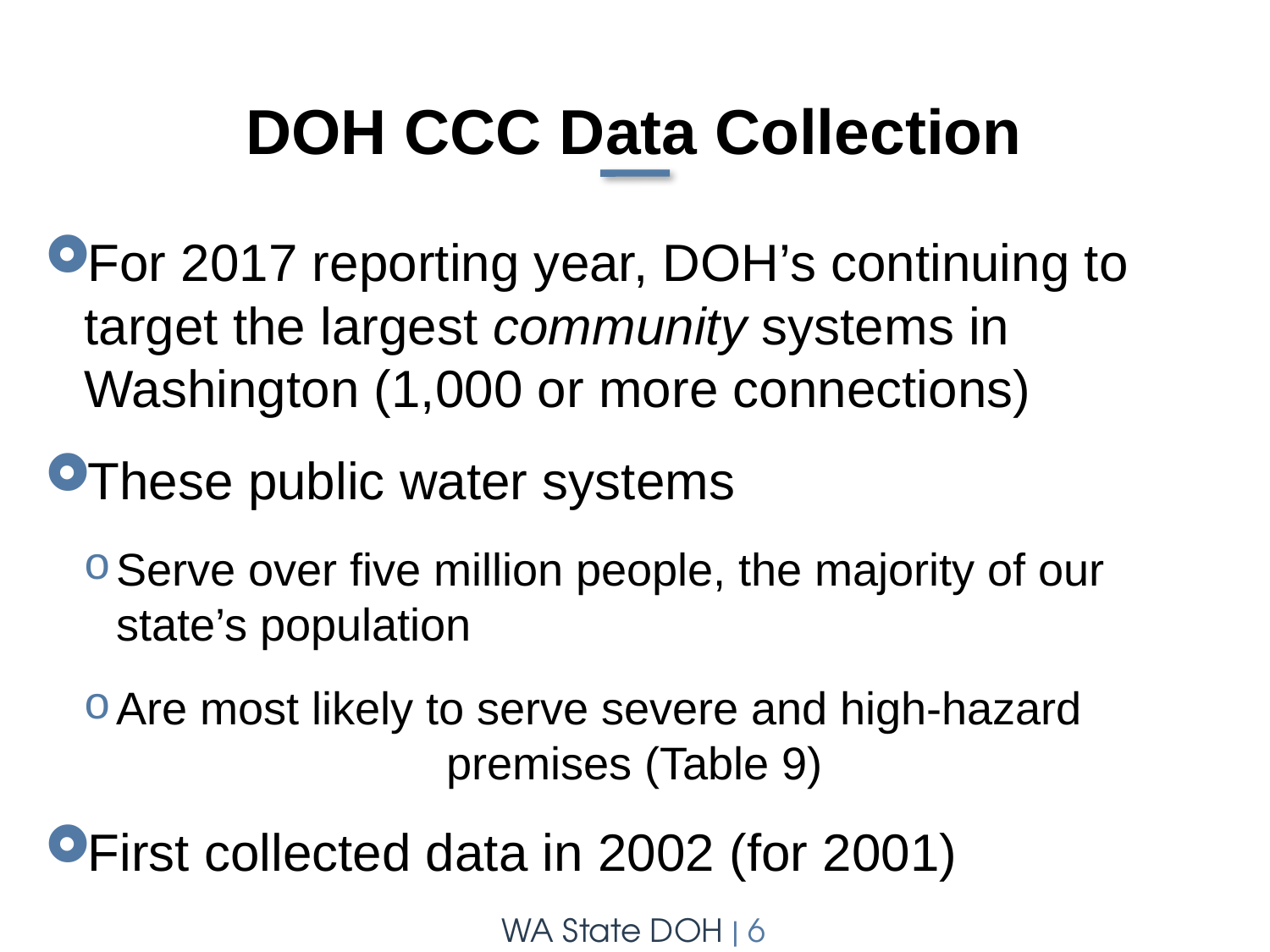

DOH CCC Data Collection
For 2017 reporting year, DOH’s continuing to target the largest community systems in Washington (1,000 or more connections)
These public water systems
Serve over five million people, the majority of our state’s population
Are most likely to serve severe and high-hazard                                      premises (Table 9)
First collected data in 2002 (for 2001)